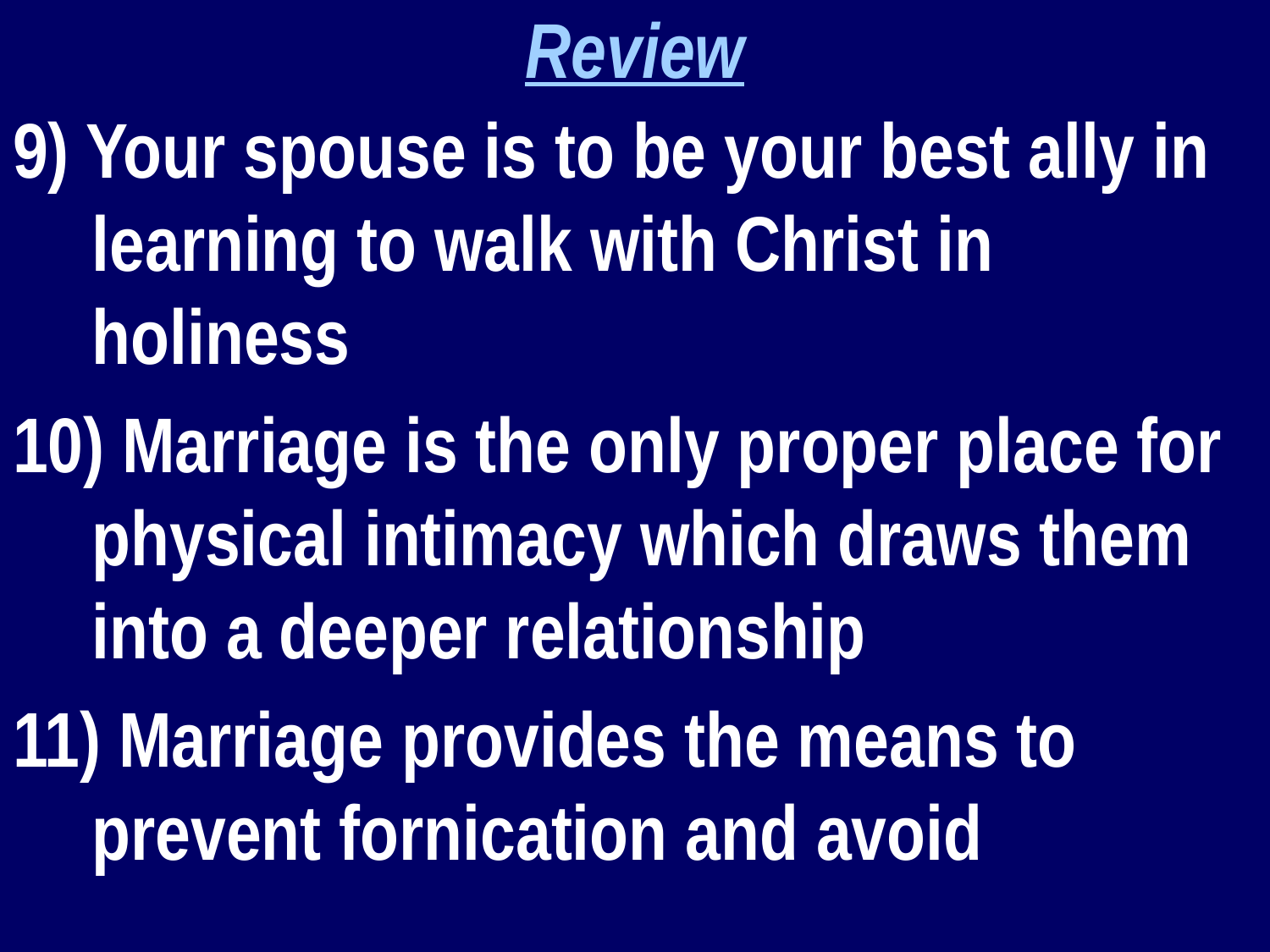

Review
9) Your spouse is to be your best ally in learning to walk with Christ in holiness
10) Marriage is the only proper place for physical intimacy which draws them into a deeper relationship
11) Marriage provides the means to prevent fornication and avoid